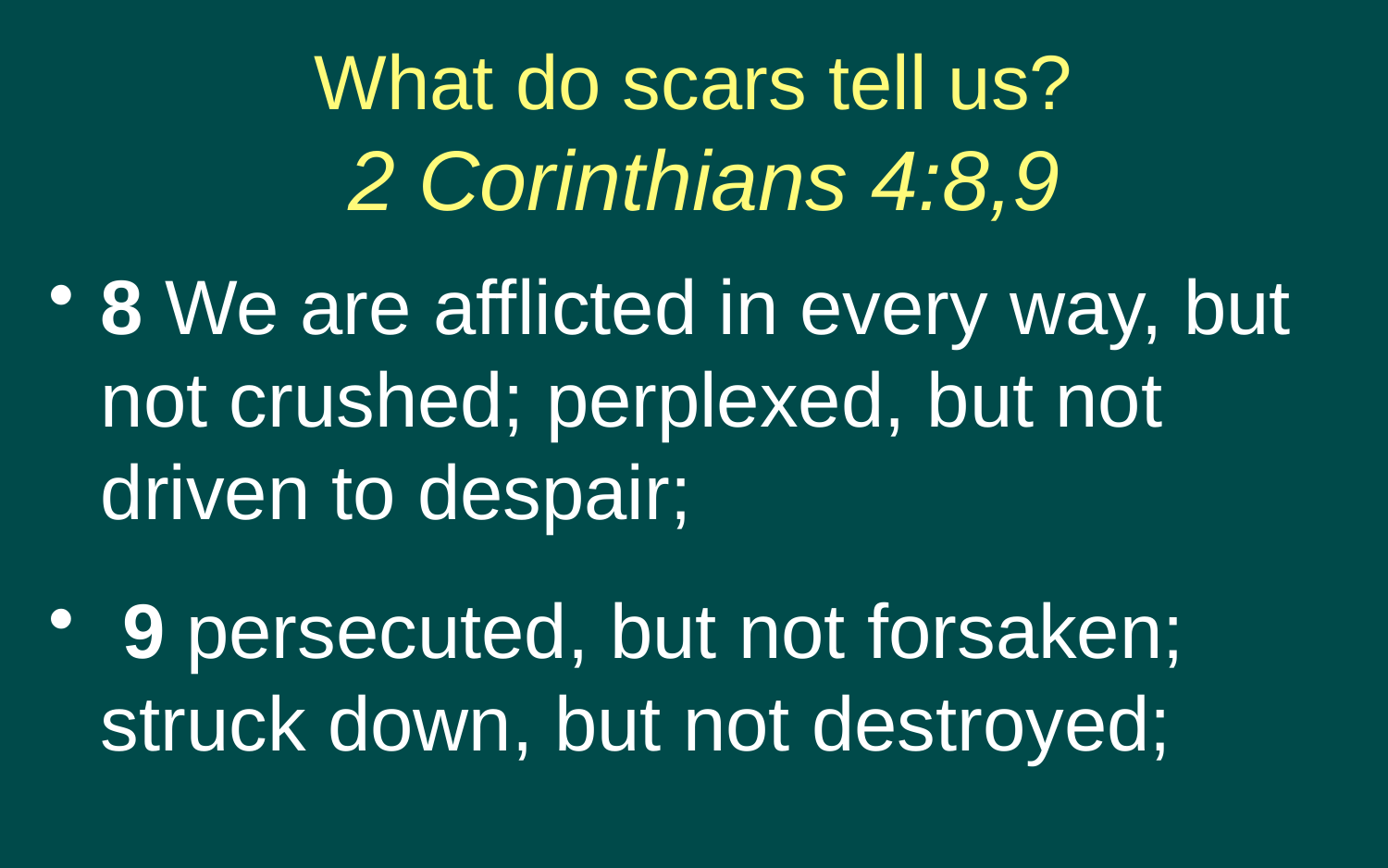

# What do scars tell us? 2 Corinthians 4:8,9
8 We are afflicted in every way, but not crushed; perplexed, but not driven to despair;
 9 persecuted, but not forsaken; struck down, but not destroyed;